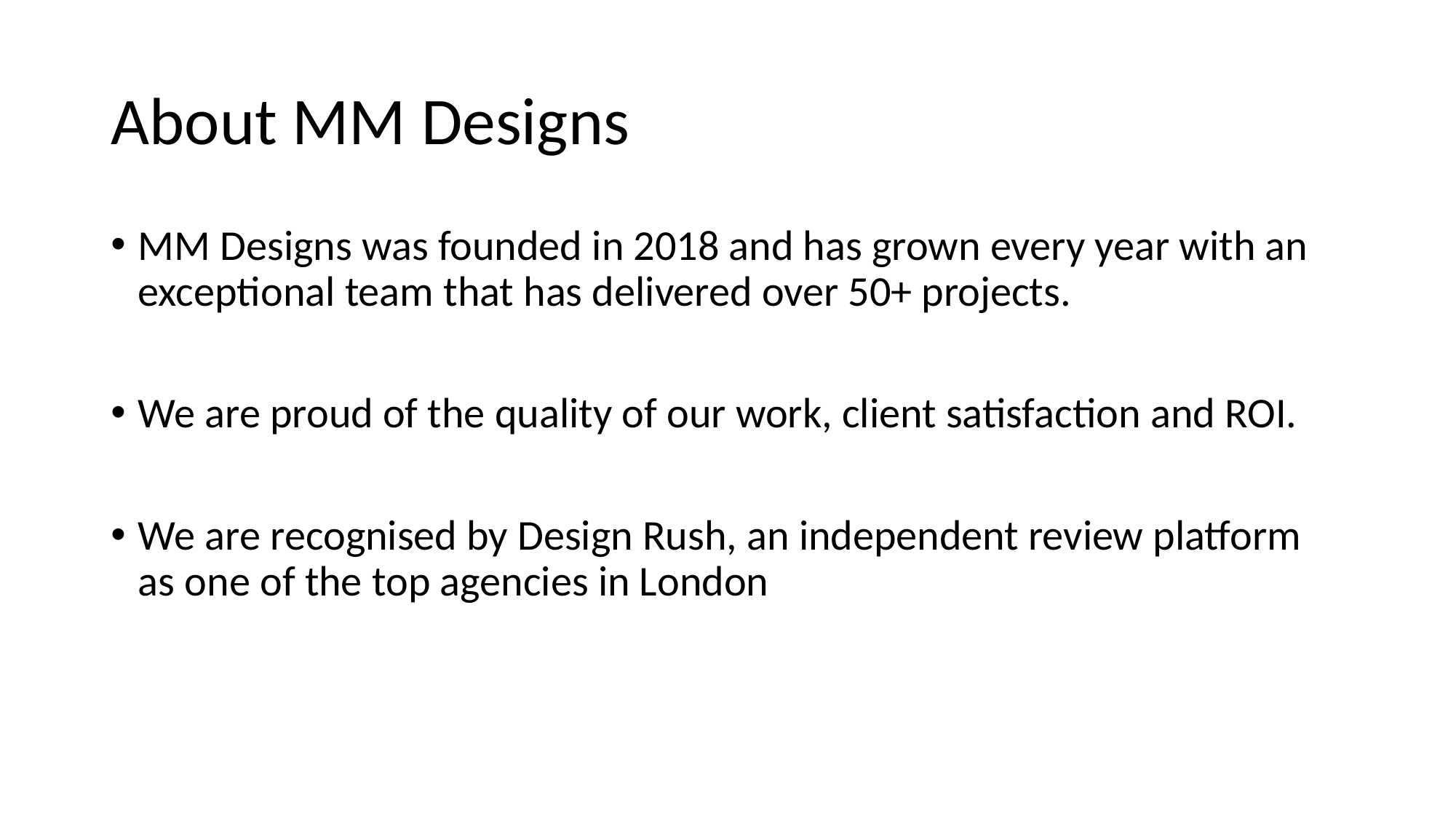

# About MM Designs
MM Designs was founded in 2018 and has grown every year with an exceptional team that has delivered over 50+ projects.

We are proud of the quality of our work, client satisfaction and ROI.

We are recognised by Design Rush, an independent review platform as one of the top agencies in London